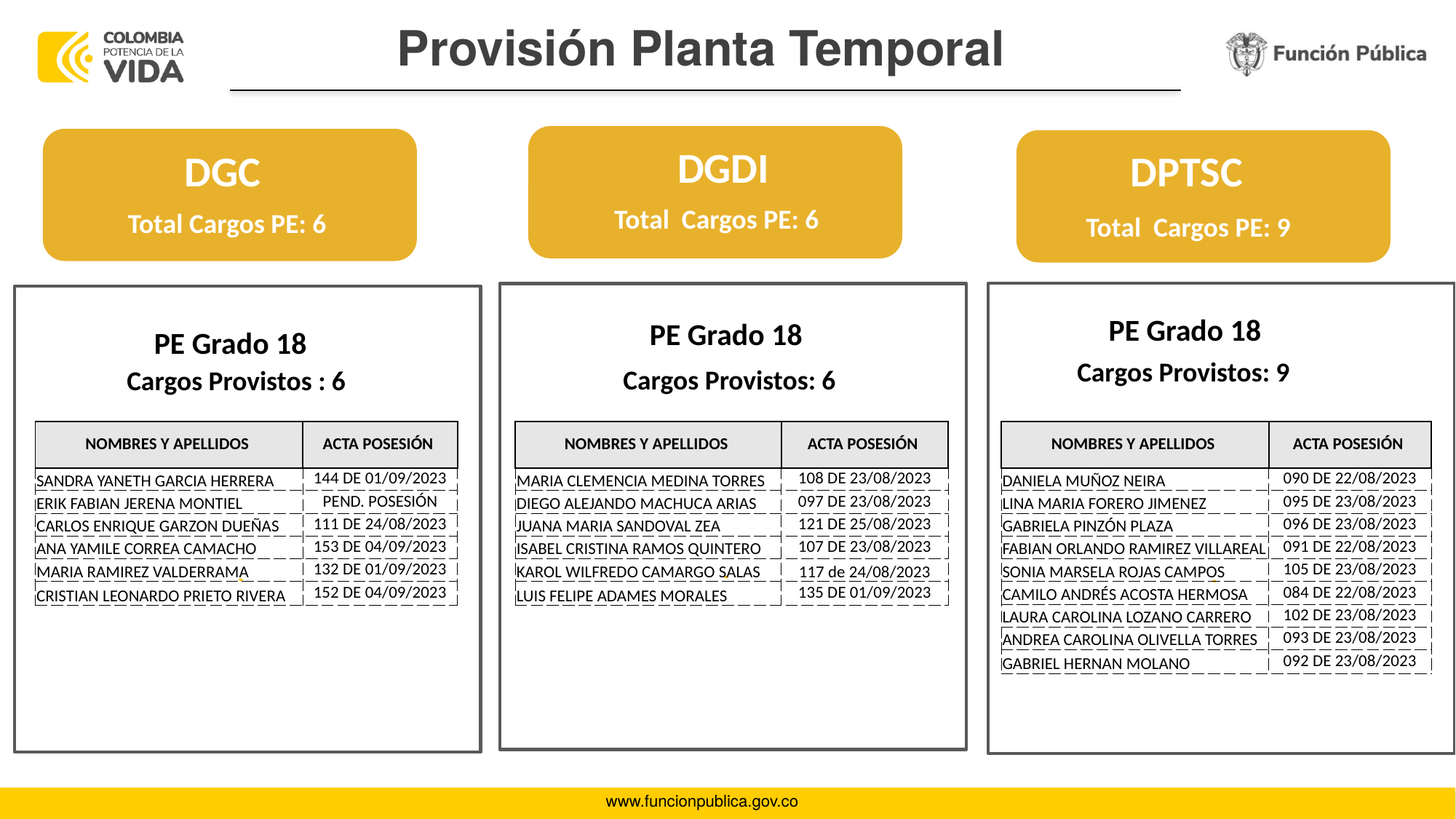

# Provisión Planta Temporal

DGDI

DGC
DPTSC

Total  Cargos PE: 6
Total Cargos PE: 6
Total  Cargos PE: 9

PE Grado 18
PE Grado 18
PE Grado 18
Cargos Provistos: 6
Cargos Provistos : 6
Cargos Provistos: 9

| NOMBRES Y APELLIDOS | ACTA POSESIÓN |
| --- | --- |
| SANDRA YANETH GARCIA HERRERA | 144 DE 01/09/2023 |
| ERIK FABIAN JERENA MONTIEL | PEND. POSESIÓN |
| CARLOS ENRIQUE GARZON DUEÑAS | 111 DE 24/08/2023 |
| ANA YAMILE CORREA CAMACHO | 153 DE 04/09/2023 |
| MARIA RAMIREZ VALDERRAMA | 132 DE 01/09/2023 |
| CRISTIAN LEONARDO PRIETO RIVERA | 152 DE 04/09/2023 |
| NOMBRES Y APELLIDOS | ACTA POSESIÓN |
| --- | --- |
| MARIA CLEMENCIA MEDINA TORRES | 108 DE 23/08/2023 |
| DIEGO ALEJANDO MACHUCA ARIAS | 097 DE 23/08/2023 |
| JUANA MARIA SANDOVAL ZEA | 121 DE 25/08/2023 |
| ISABEL CRISTINA RAMOS QUINTERO | 107 DE 23/08/2023 |
| KAROL WILFREDO CAMARGO SALAS | 117 de 24/08/2023 |
| LUIS FELIPE ADAMES MORALES | 135 DE 01/09/2023 |
| NOMBRES Y APELLIDOS | ACTA POSESIÓN |
| --- | --- |
| DANIELA MUÑOZ NEIRA | 090 DE 22/08/2023 |
| LINA MARIA FORERO JIMENEZ | 095 DE 23/08/2023 |
| GABRIELA PINZÓN PLAZA | 096 DE 23/08/2023 |
| FABIAN ORLANDO RAMIREZ VILLAREAL | 091 DE 22/08/2023 |
| SONIA MARSELA ROJAS CAMPOS | 105 DE 23/08/2023 |
| CAMILO ANDRÉS ACOSTA HERMOSA | 084 DE 22/08/2023 |
| LAURA CAROLINA LOZANO CARRERO | 102 DE 23/08/2023 |
| ANDREA CAROLINA OLIVELLA TORRES | 093 DE 23/08/2023 |
| GABRIEL HERNAN MOLANO | 092 DE 23/08/2023 |